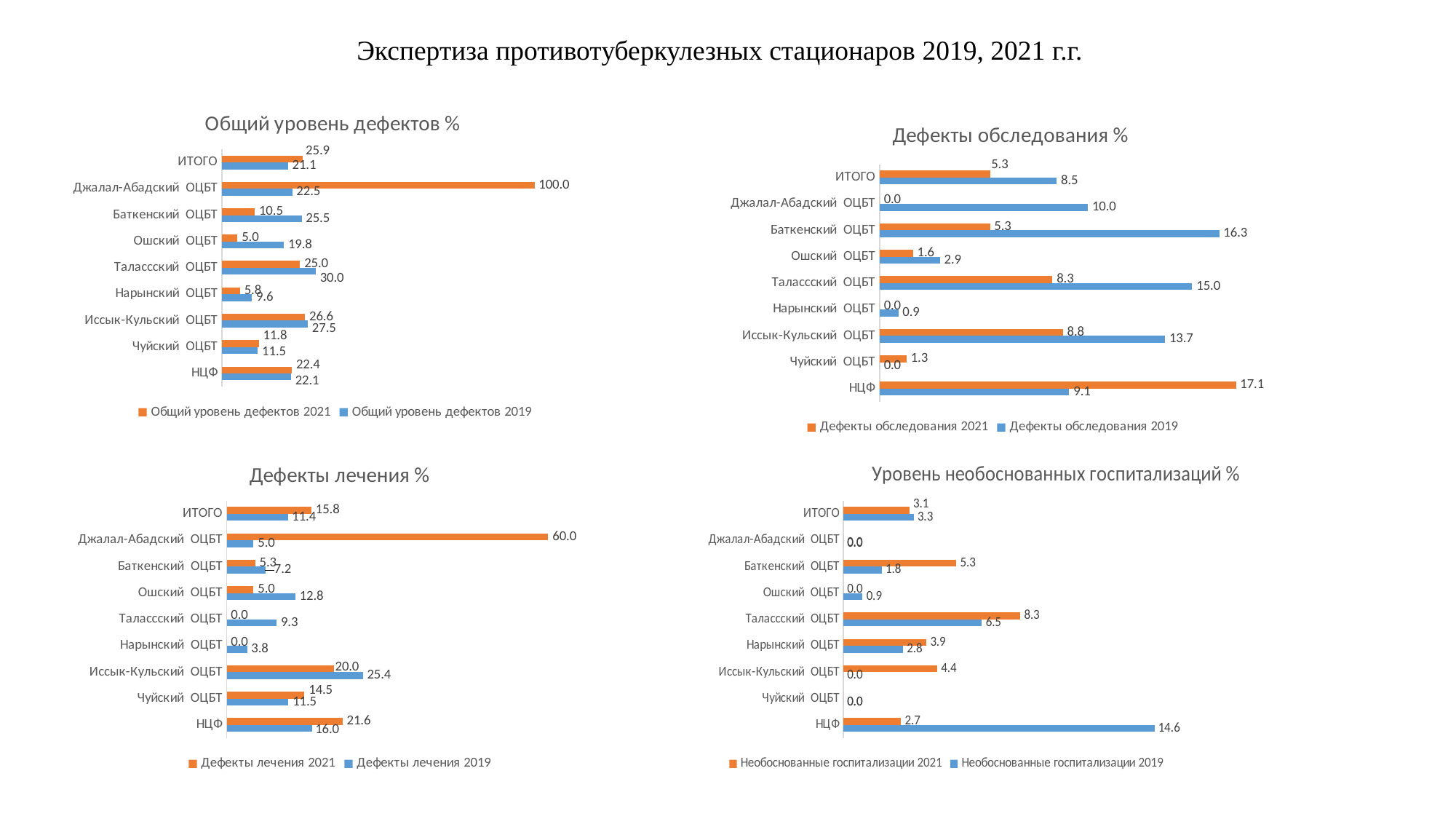

# Экспертиза противотуберкулезных стационаров 2019, 2021 г.г.

### Chart: Общий уровень дефектов %

| Category | Общий уровень дефектов | Общий уровень дефектов |
|---|---|---|
| НЦФ | 22.1 | 22.4 |
| Чуйский  ОЦБТ | 11.5 | 11.8 |
| Иссык-Кульский  ОЦБТ | 27.5 | 26.6 |
| Нарынский  ОЦБТ | 9.6 | 5.8 |
| Талассский  ОЦБТ | 30.0 | 25.0 |
| Ошский  ОЦБТ | 19.8 | 5.0 |
| Баткенский  ОЦБТ | 25.5 | 10.5 |
| Джалал-Абадский  ОЦБТ | 22.5 | 100.0 |
| ИТОГО | 21.1 | 25.9 |

### Chart: Дефекты обследования %

| Category | Дефекты обследования | Дефекты обследования |
|---|---|---|
| НЦФ | 9.1 | 17.1 |
| Чуйский  ОЦБТ | 0.0 | 1.3 |
| Иссык-Кульский  ОЦБТ | 13.7 | 8.8 |
| Нарынский  ОЦБТ | 0.9 | 0.0 |
| Талассский  ОЦБТ | 15.0 | 8.3 |
| Ошский  ОЦБТ | 2.9 | 1.6 |
| Баткенский  ОЦБТ | 16.3 | 5.3 |
| Джалал-Абадский  ОЦБТ | 10.0 | 0.0 |
| ИТОГО | 8.5 | 5.3 |

### Chart: Дефекты лечения %

| Category | Дефекты лечения | Дефекты лечения |
|---|---|---|
| НЦФ | 16.0 | 21.6 |
| Чуйский  ОЦБТ | 11.5 | 14.5 |
| Иссык-Кульский  ОЦБТ | 25.4 | 20.0 |
| Нарынский  ОЦБТ | 3.8 | 0.0 |
| Талассский  ОЦБТ | 9.3 | 0.0 |
| Ошский  ОЦБТ | 12.8 | 5.0 |
| Баткенский  ОЦБТ | 7.2 | 5.3 |
| Джалал-Абадский  ОЦБТ | 5.0 | 60.0 |
| ИТОГО | 11.4 | 15.8 |

### Chart: Уровень необоснованных госпитализаций %

| Category | Необоснованные госпитализации | Необоснованные госпитализации |
|---|---|---|
| НЦФ | 14.6 | 2.7 |
| Чуйский  ОЦБТ | 0.0 | 0.0 |
| Иссык-Кульский  ОЦБТ | 0.0 | 4.4 |
| Нарынский  ОЦБТ | 2.8 | 3.9 |
| Талассский  ОЦБТ | 6.5 | 8.3 |
| Ошский  ОЦБТ | 0.9 | 0.0 |
| Баткенский  ОЦБТ | 1.8 | 5.3 |
| Джалал-Абадский  ОЦБТ | 0.0 | 0.0 |
| ИТОГО | 3.3 | 3.1 |